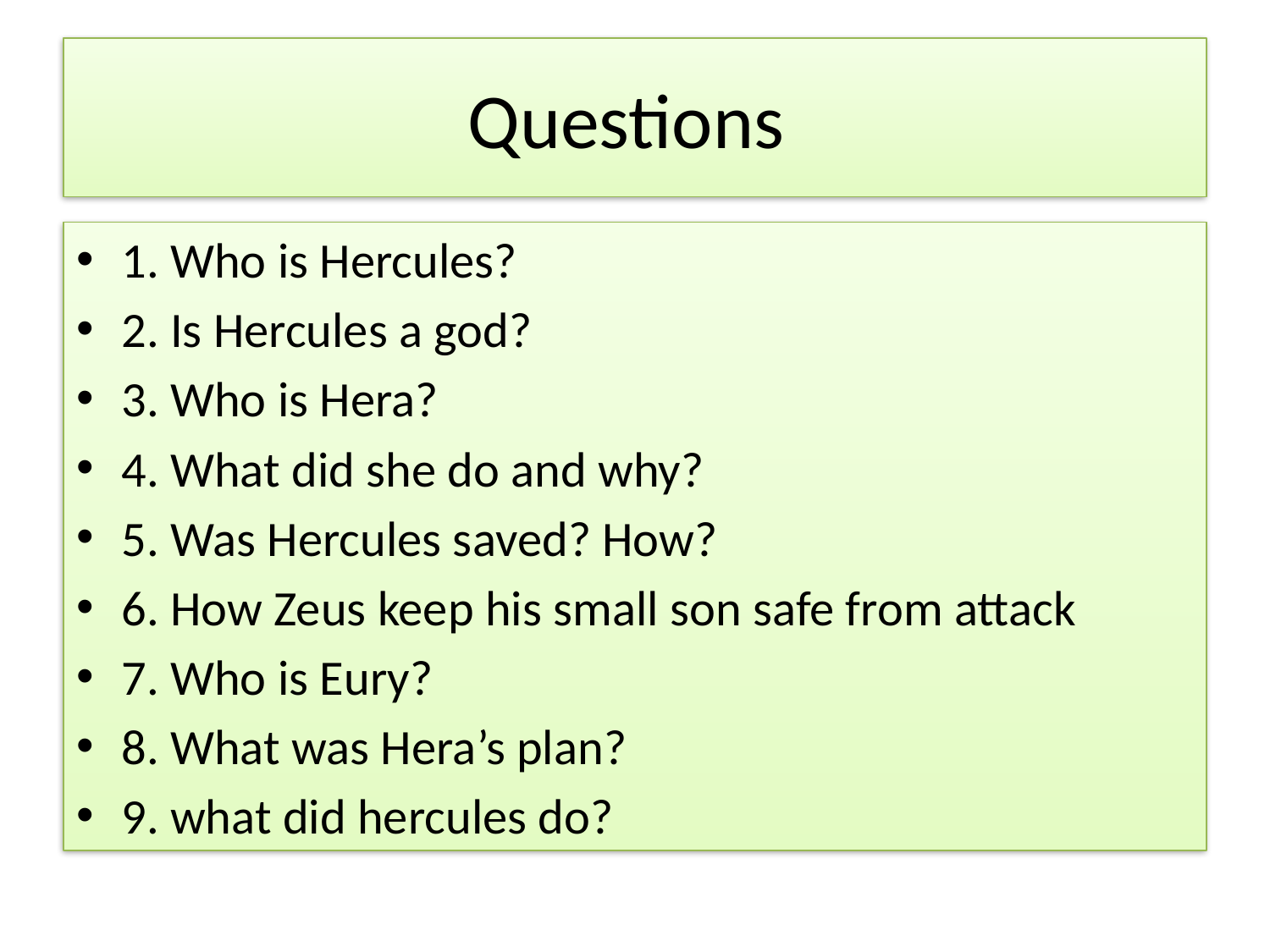

# Questions
1. Who is Hercules?
2. Is Hercules a god?
3. Who is Hera?
4. What did she do and why?
5. Was Hercules saved? How?
6. How Zeus keep his small son safe from attack
7. Who is Eury?
8. What was Hera’s plan?
9. what did hercules do?